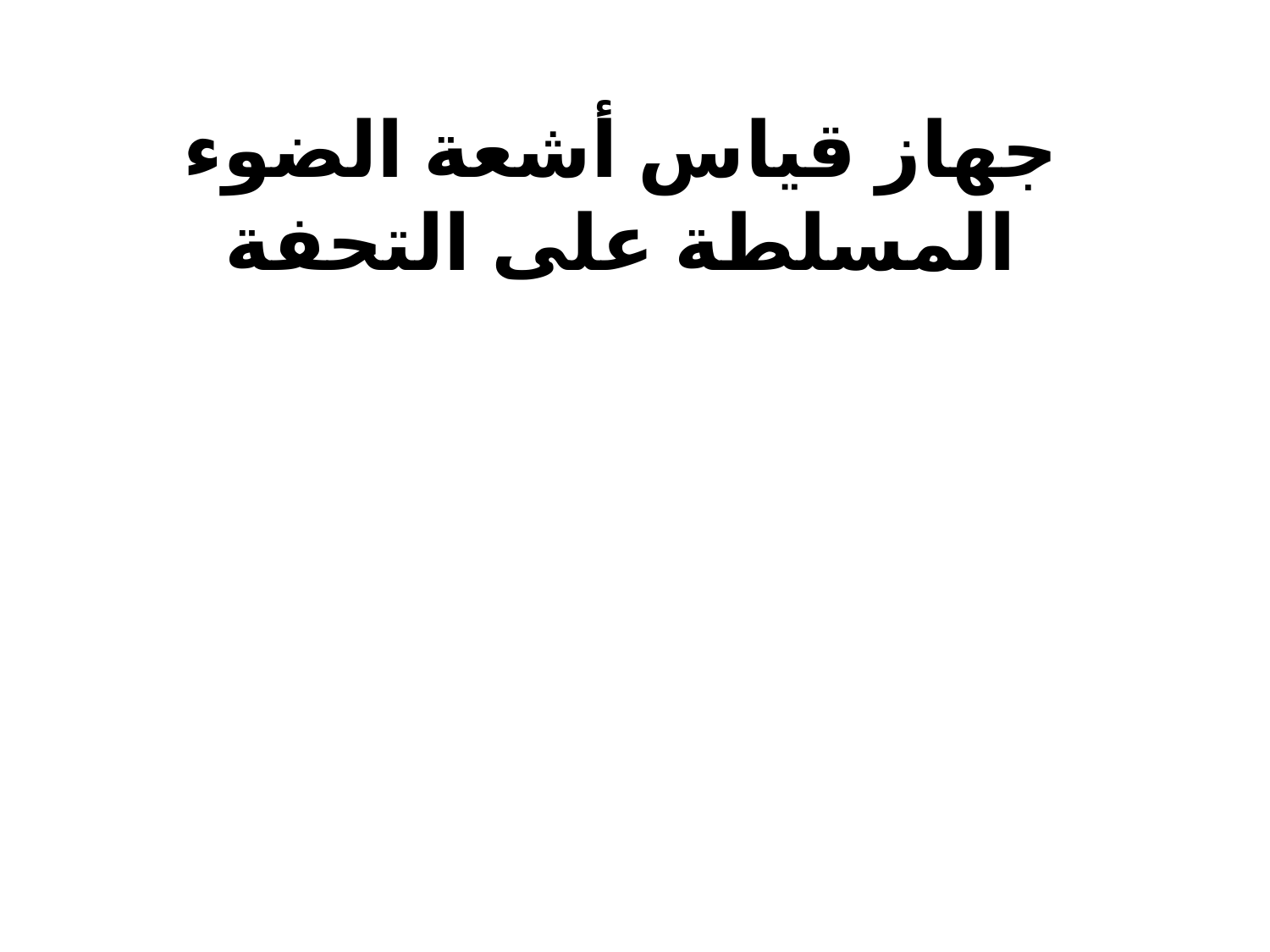

# جهاز قياس أشعة الضوء المسلطة على التحفة